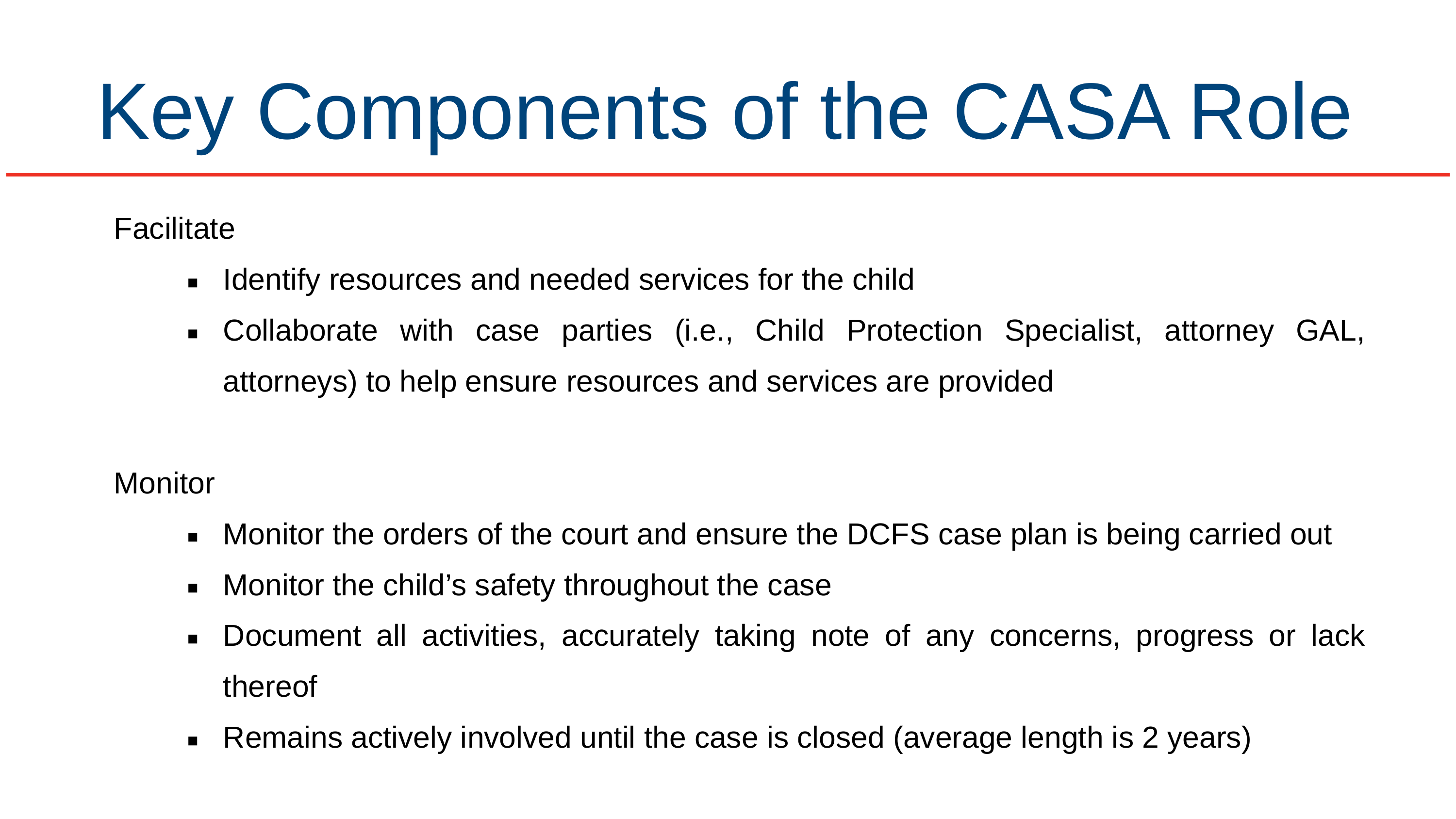

Key Components of the CASA Role

Facilitate
Identify resources and needed services for the child
Collaborate with case parties (i.e., Child Protection Specialist, attorney GAL, attorneys) to help ensure resources and services are provided

Monitor
Monitor the orders of the court and ensure the DCFS case plan is being carried out
Monitor the child’s safety throughout the case
Document all activities, accurately taking note of any concerns, progress or lack thereof
Remains actively involved until the case is closed (average length is 2 years)